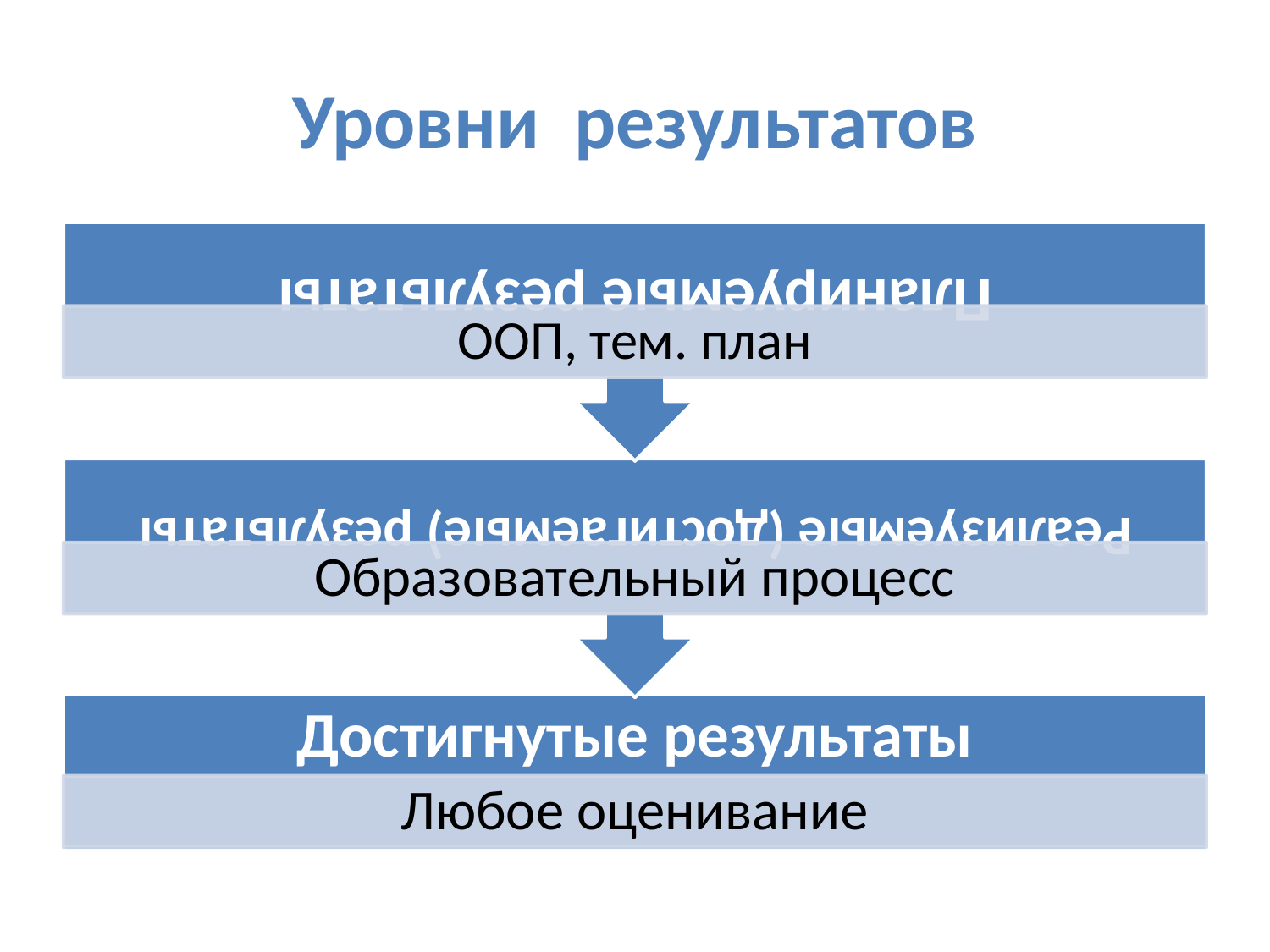

# Уровни  результатов
Достигнутые результаты
Любое оценивание
Реализуемые (достигаемые) результаты
Образовательный процесс
Планируемые результаты
ООП, тем. план